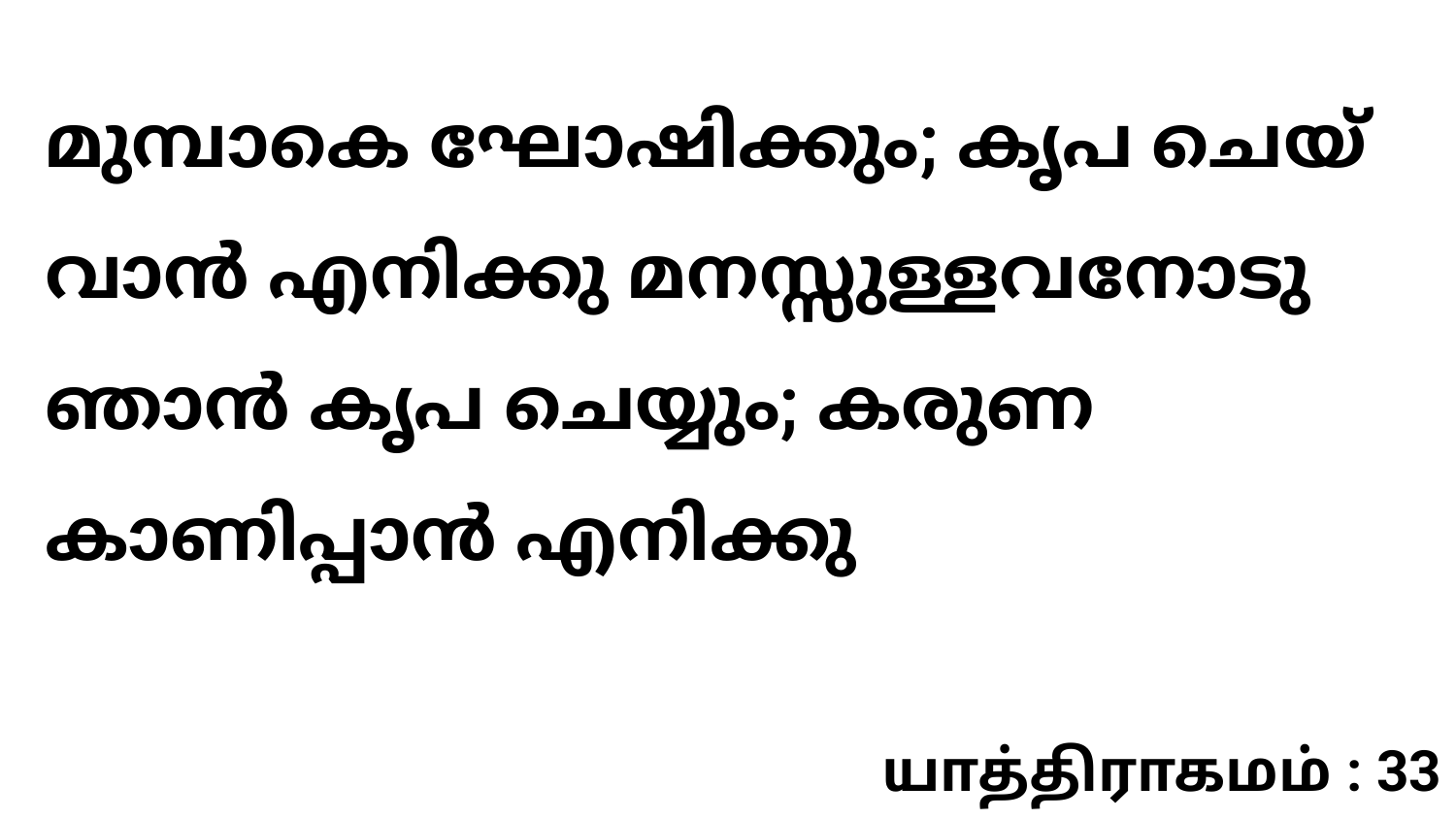

മുമ്പാകെ ഘോഷിക്കും; കൃപ ചെയ്‍വാൻ എനിക്കു മനസ്സുള്ളവനോടു ഞാൻ കൃപ ചെയ്യും; കരുണ കാണിപ്പാൻ എനിക്കു
யாத்திராகமம் : 33